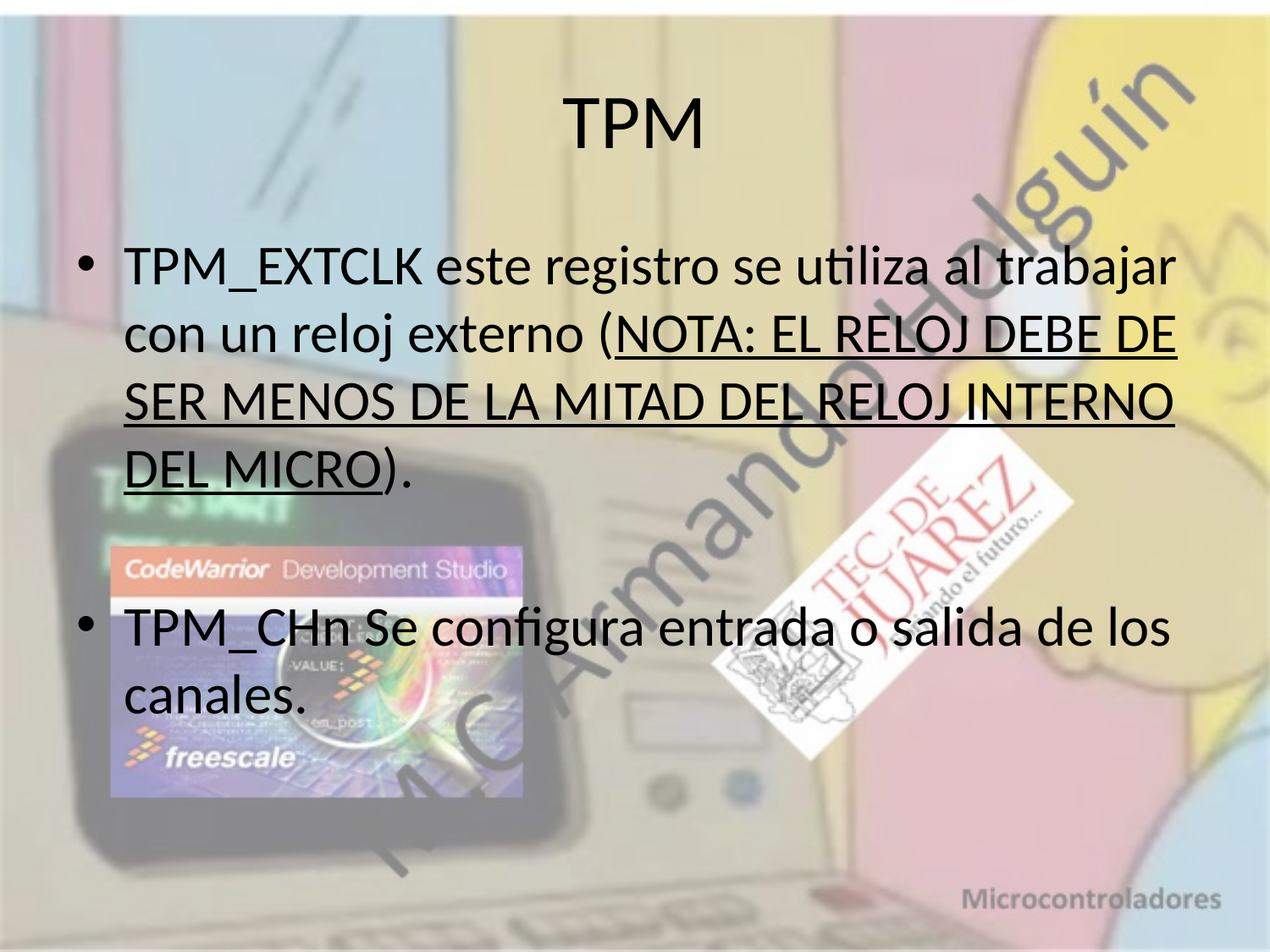

# TPM
TPM_EXTCLK este registro se utiliza al trabajar con un reloj externo (NOTA: EL RELOJ DEBE DE SER MENOS DE LA MITAD DEL RELOJ INTERNO DEL MICRO).

TPM_CHn Se configura entrada o salida de los canales.